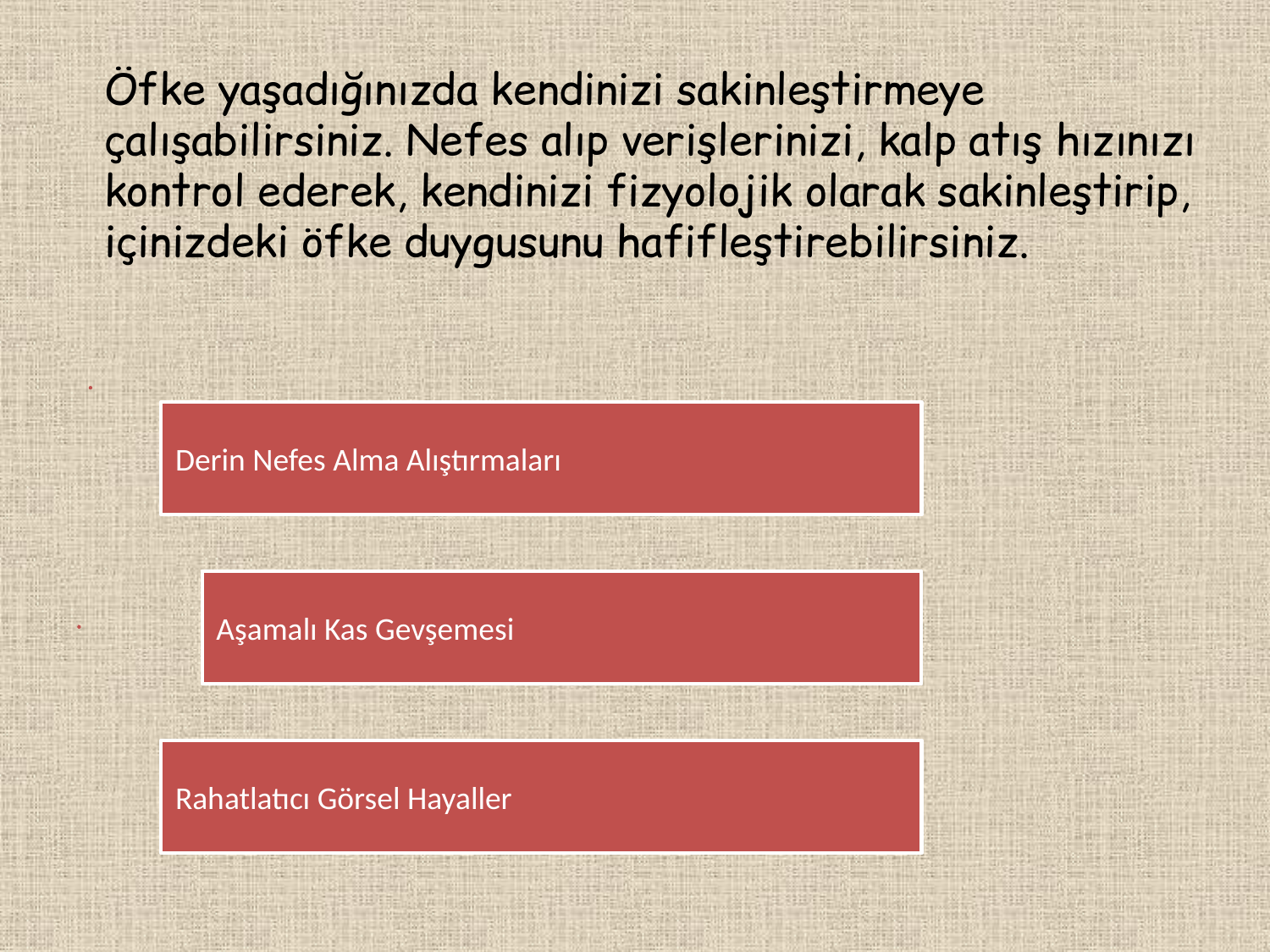

Öfke yaşadığınızda kendinizi sakinleştirmeye çalışabilirsiniz. Nefes alıp verişlerinizi, kalp atış hızınızı kontrol ederek, kendinizi fizyolojik olarak sakinleştirip, içinizdeki öfke duygusunu hafifleştirebilirsiniz.
Derin Nefes Alma Alıştırmaları
Aşamalı Kas Gevşemesi
Rahatlatıcı Görsel Hayaller